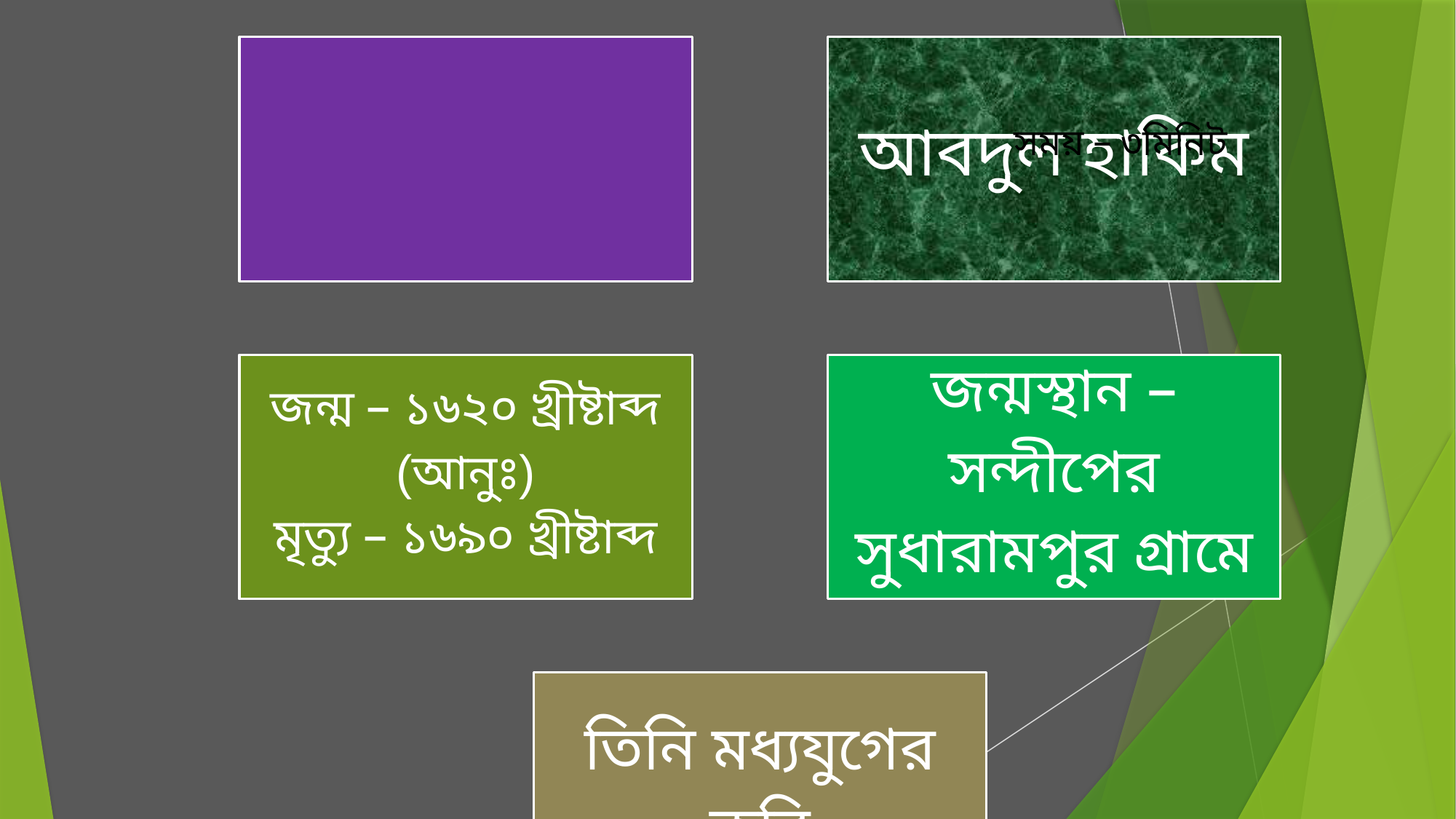

জন্ম – ১৬২০ খ্রীষ্টাব্দ (আনুঃ)
মৃত্যু – ১৬৯০ খ্রীষ্টাব্দ
জন্মস্থান – সন্দীপের সুধারামপুর গ্রামে
সময় – ৩মিনিট